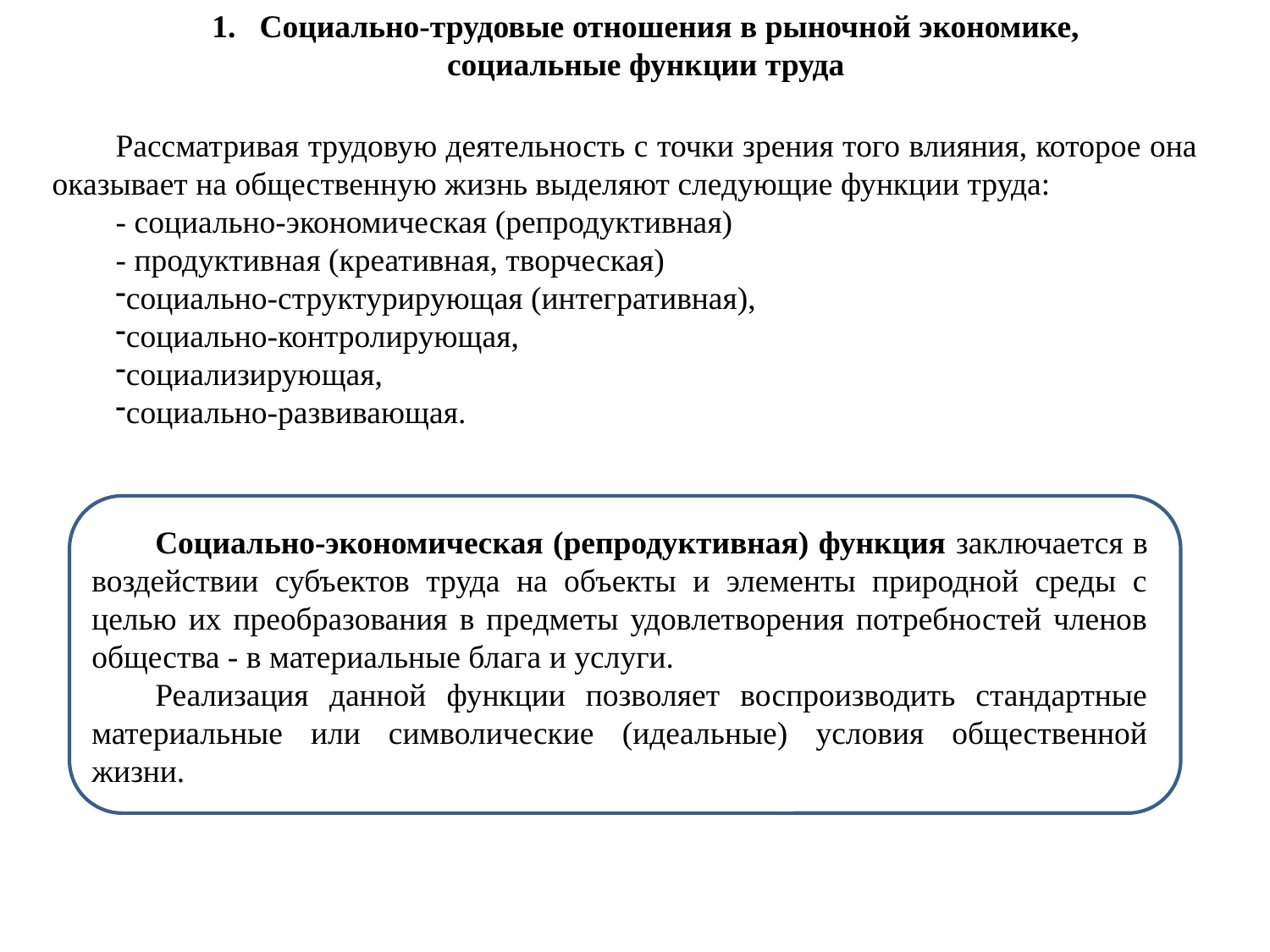

Социально-трудовые отношения в рыночной экономике,
социальные функции труда
Рассматривая трудовую деятельность с точки зрения того влияния, которое она оказывает на общественную жизнь выделяют следующие функции труда:
- социально-экономическая (репродуктивная)
- продуктивная (креативная, творческая)
социально-структурирующая (интегративная),
социально-контролирующая,
социализирующая,
социально-развивающая.

Социально-экономическая (репродуктивная) функция заключается в воздействии субъектов труда на объекты и элементы природной среды с целью их преобразования в предметы удовлетворения потребностей членов общества - в материальные блага и услуги.
Реализация данной функции позволяет воспроизводить стандартные материальные или символические (идеальные) условия общественной жизни.